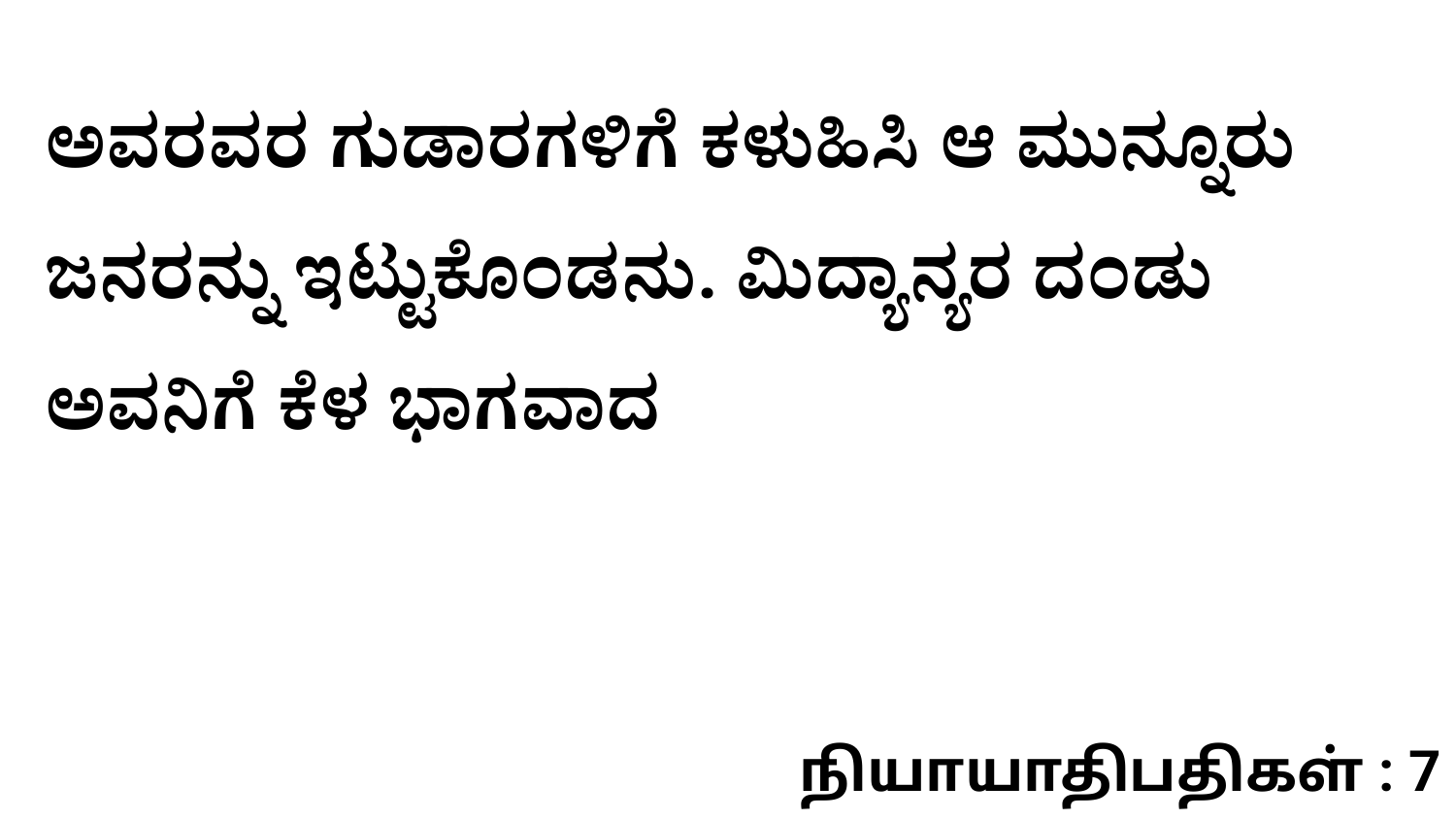

ಅವರವರ ಗುಡಾರಗಳಿಗೆ ಕಳುಹಿಸಿ ಆ ಮುನ್ನೂರು ಜನರನ್ನು ಇಟ್ಟುಕೊಂಡನು. ಮಿದ್ಯಾನ್ಯರ ದಂಡು ಅವನಿಗೆ ಕೆಳ ಭಾಗವಾದ
நியாயாதிபதிகள் : 7